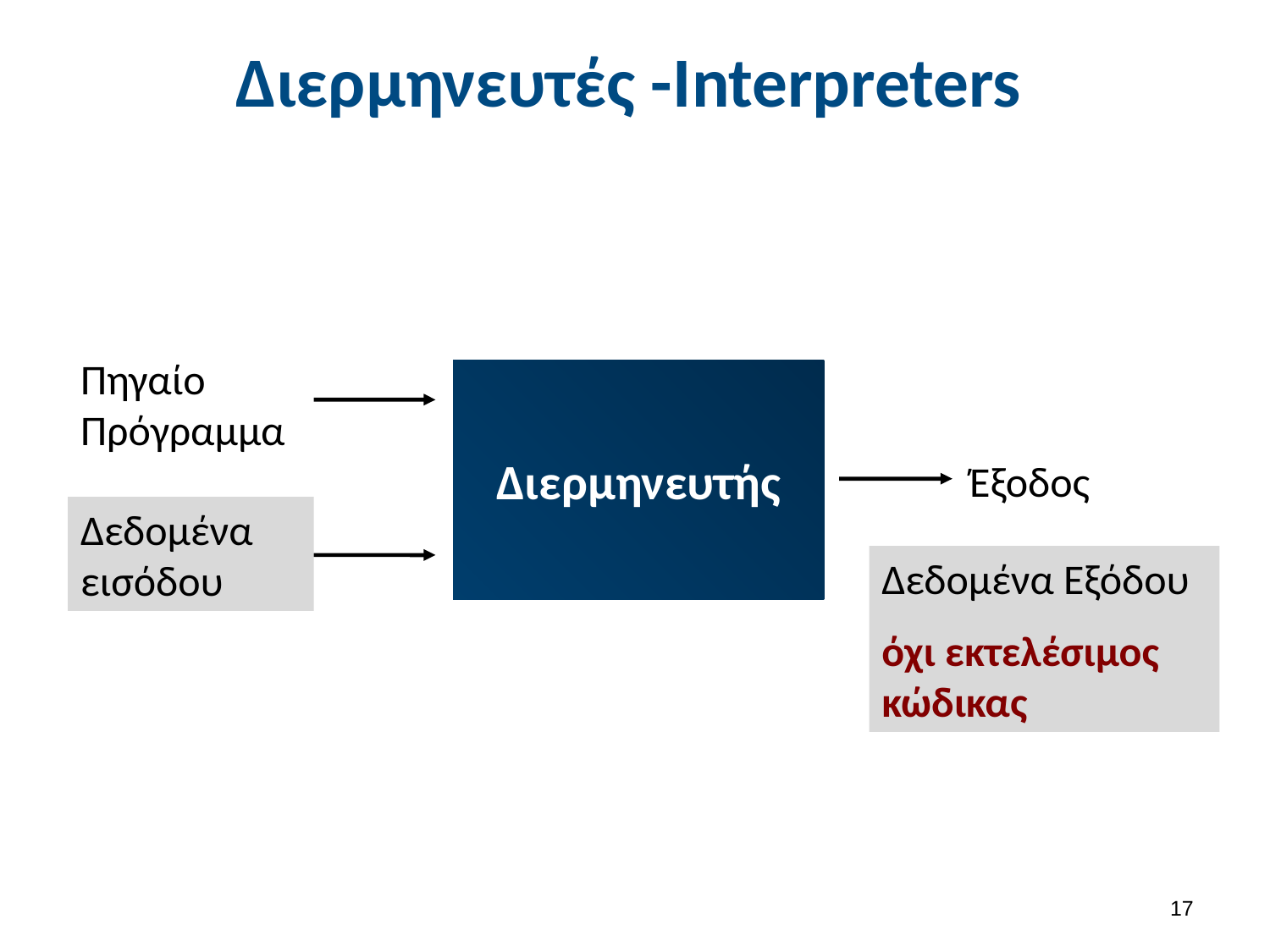

# Διερμηνευτές -Interpreters
Πηγαίο Πρόγραμμα

Διερμηνευτής

Έξοδος

Δεδομένα εισόδου
Δεδομένα Εξόδου
όχι εκτελέσιμος κώδικας

17